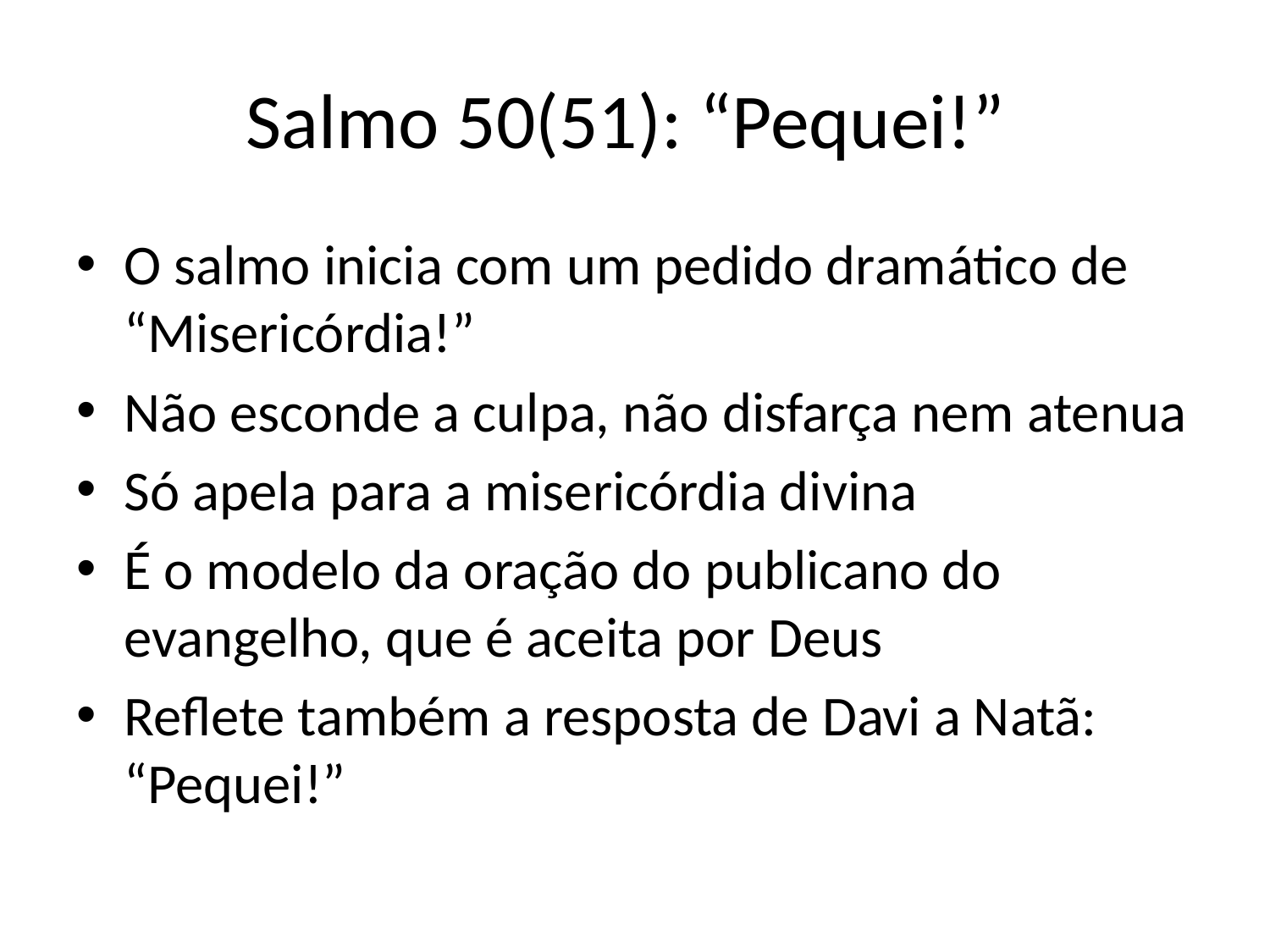

# Salmo 50(51): “Pequei!”
O salmo inicia com um pedido dramático de “Misericórdia!”
Não esconde a culpa, não disfarça nem atenua
Só apela para a misericórdia divina
É o modelo da oração do publicano do evangelho, que é aceita por Deus
Reflete também a resposta de Davi a Natã: “Pequei!”